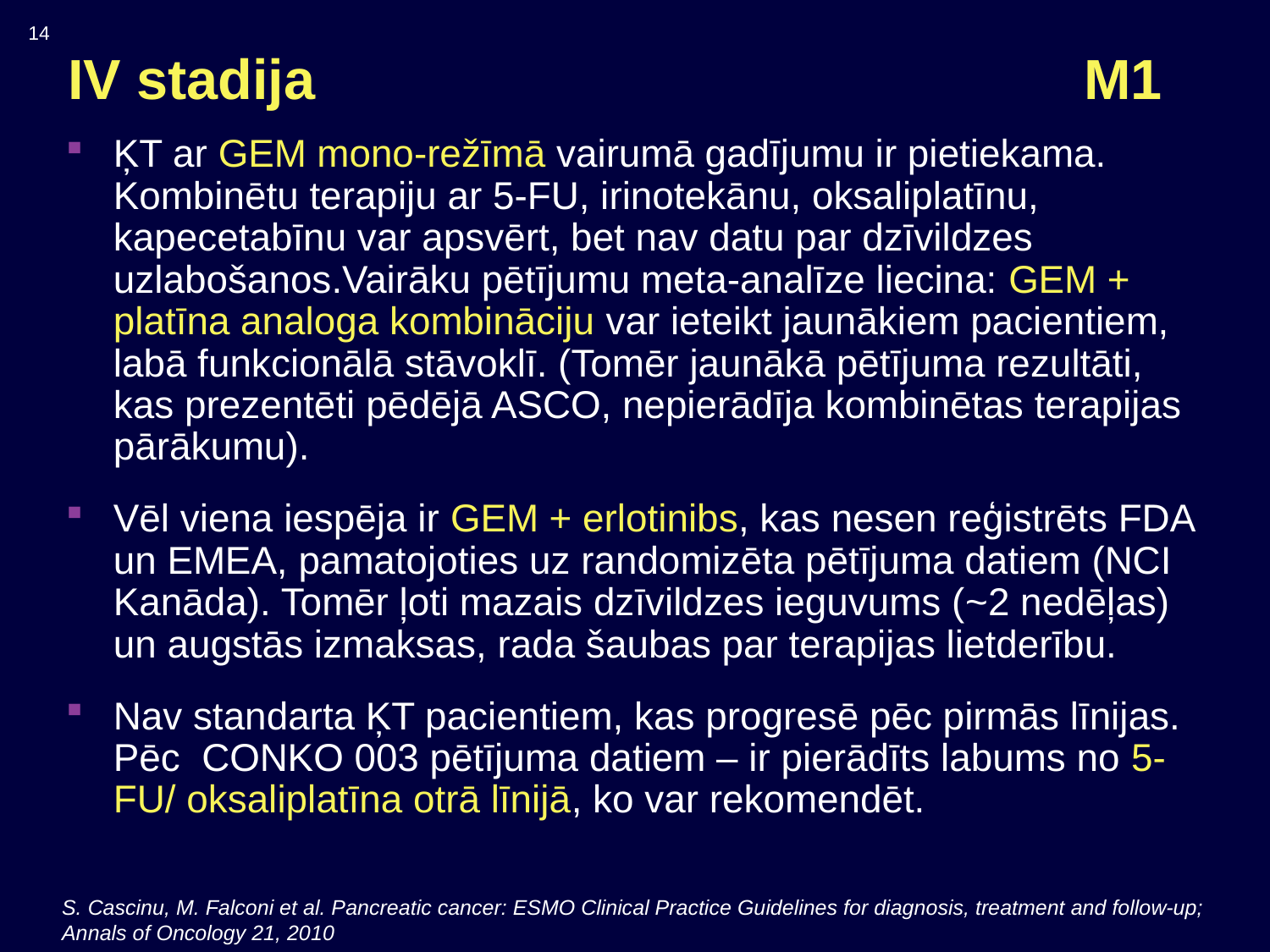

# IV stadija 						M1
14
ĶT ar GEM mono-režīmā vairumā gadījumu ir pietiekama. Kombinētu terapiju ar 5-FU, irinotekānu, oksaliplatīnu, kapecetabīnu var apsvērt, bet nav datu par dzīvildzes uzlabošanos.Vairāku pētījumu meta-analīze liecina: GEM + platīna analoga kombināciju var ieteikt jaunākiem pacientiem, labā funkcionālā stāvoklī. (Tomēr jaunākā pētījuma rezultāti, kas prezentēti pēdējā ASCO, nepierādīja kombinētas terapijas pārākumu).
Vēl viena iespēja ir GEM + erlotinibs, kas nesen reģistrēts FDA un EMEA, pamatojoties uz randomizēta pētījuma datiem (NCI Kanāda). Tomēr ļoti mazais dzīvildzes ieguvums (~2 nedēļas) un augstās izmaksas, rada šaubas par terapijas lietderību.
Nav standarta ĶT pacientiem, kas progresē pēc pirmās līnijas. Pēc  CONKO 003 pētījuma datiem – ir pierādīts labums no 5-FU/ oksaliplatīna otrā līnijā, ko var rekomendēt.
S. Cascinu, M. Falconi et al. Pancreatic cancer: ESMO Clinical Practice Guidelines for diagnosis, treatment and follow-up; Annals of Oncology 21, 2010